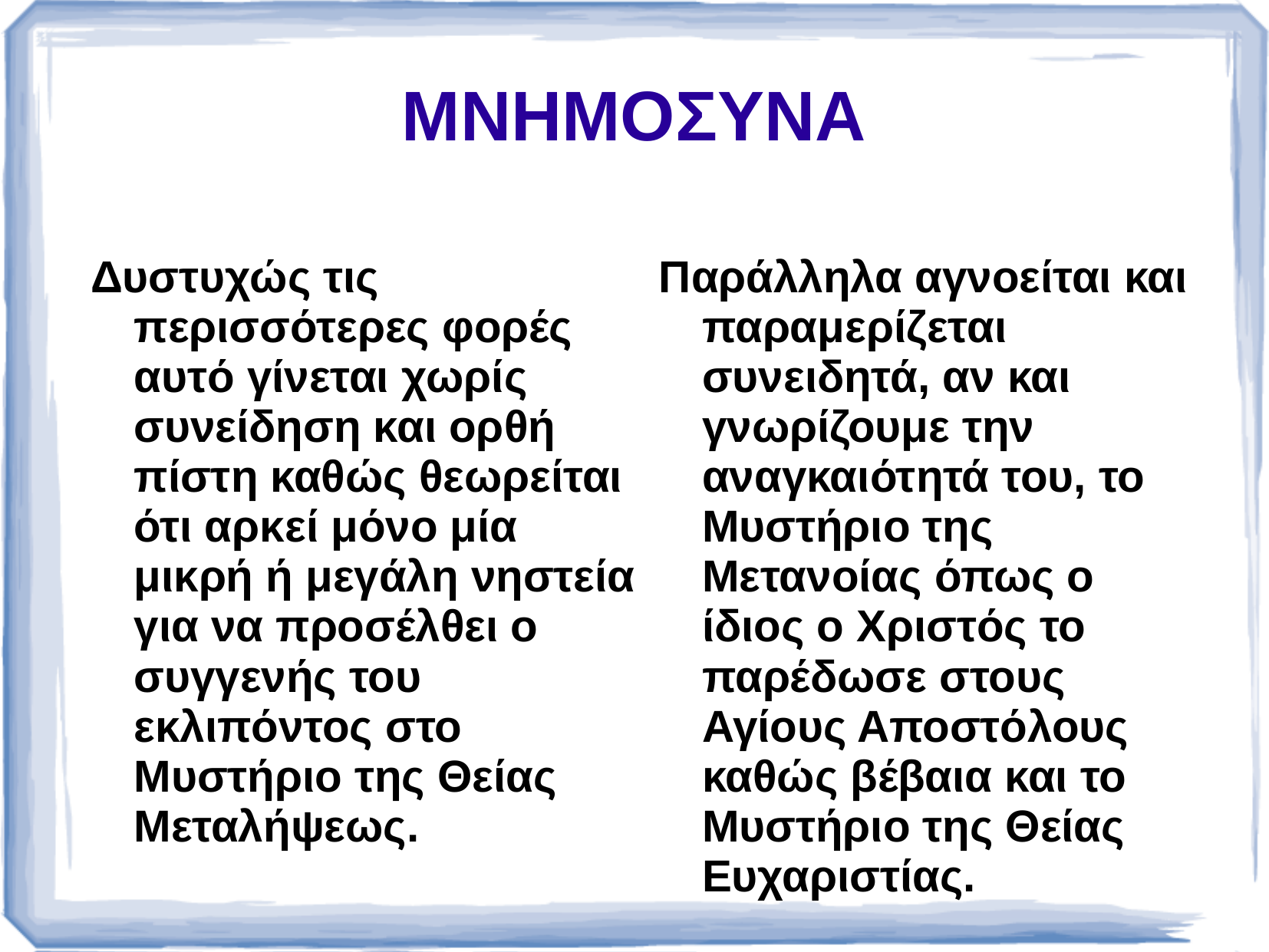

# ΜΝΗΜΟΣΥΝΑ
Δυστυχώς τις περισσότερες φορές αυτό γίνεται χωρίς συνείδηση και ορθή πίστη καθώς θεωρείται ότι αρκεί μόνο μία μικρή ή μεγάλη νηστεία για να προσέλθει ο συγγενής του εκλιπόντος στο Μυστήριο της Θείας Μεταλήψεως.
Παράλληλα αγνοείται και παραμερίζεται συνειδητά, αν και γνωρίζουμε την αναγκαιότητά του, το Μυστήριο της Μετανοίας όπως ο ίδιος ο Χριστός το παρέδωσε στους Αγίους Αποστόλους καθώς βέβαια και το Μυστήριο της Θείας Ευχαριστίας.